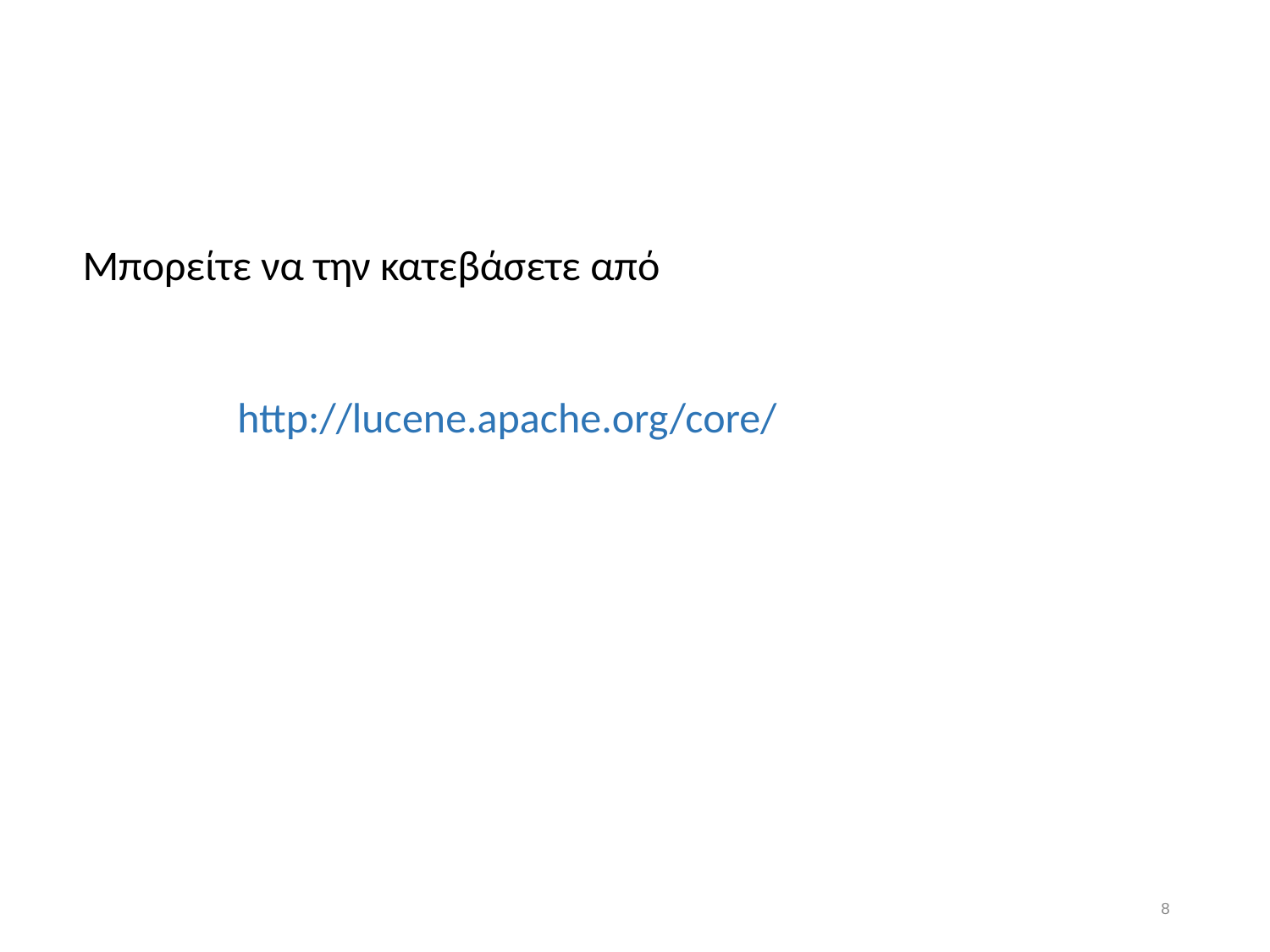

Μπορείτε να την κατεβάσετε από

http://lucene.apache.org/core/

8